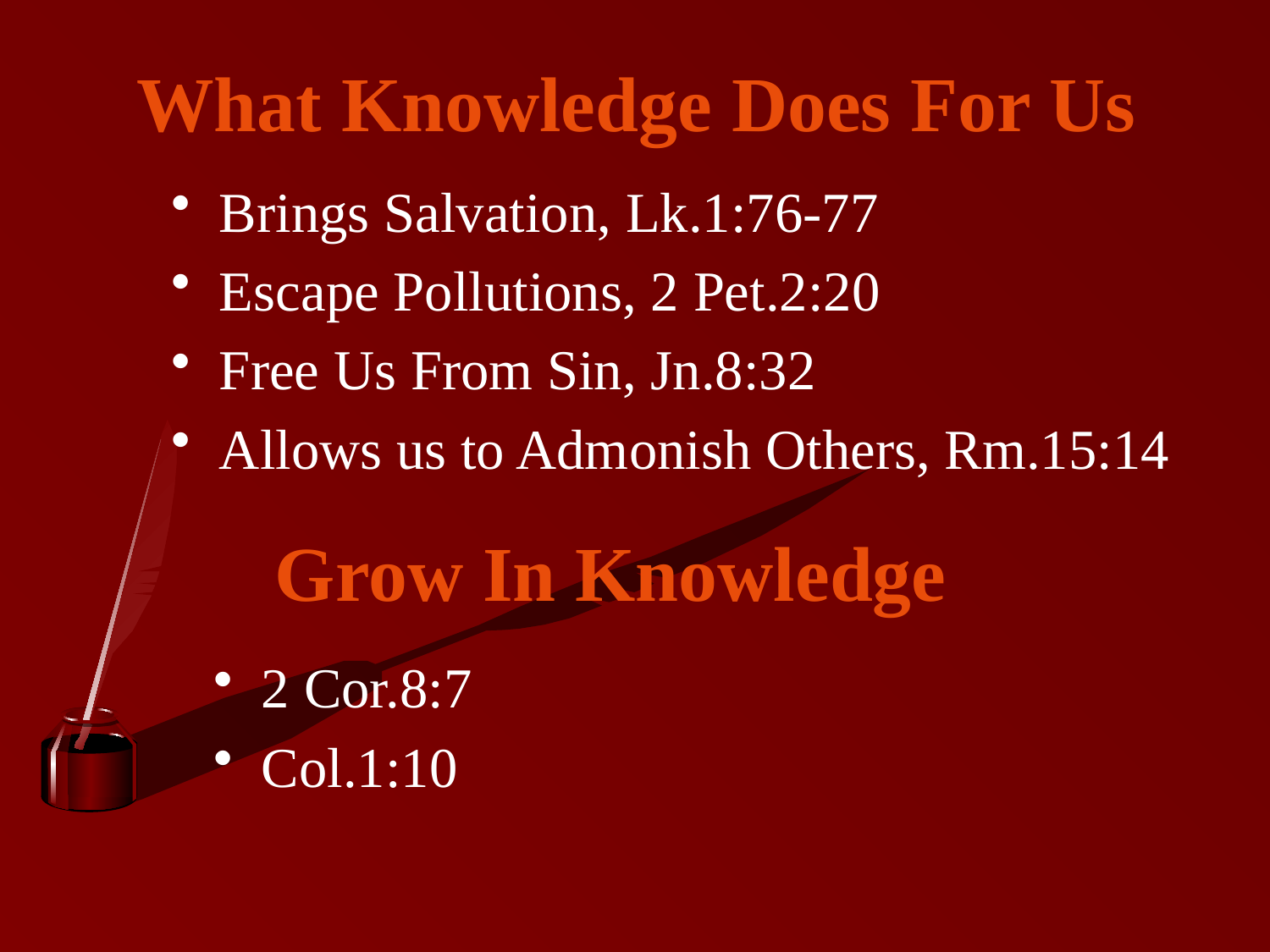

# What Knowledge Does For Us
Brings Salvation, Lk.1:76-77
Escape Pollutions, 2 Pet.2:20
Free Us From Sin, Jn.8:32
Allows us to Admonish Others, Rm.15:14

Grow In Knowledge
2 Cor.8:7
Col.1:10